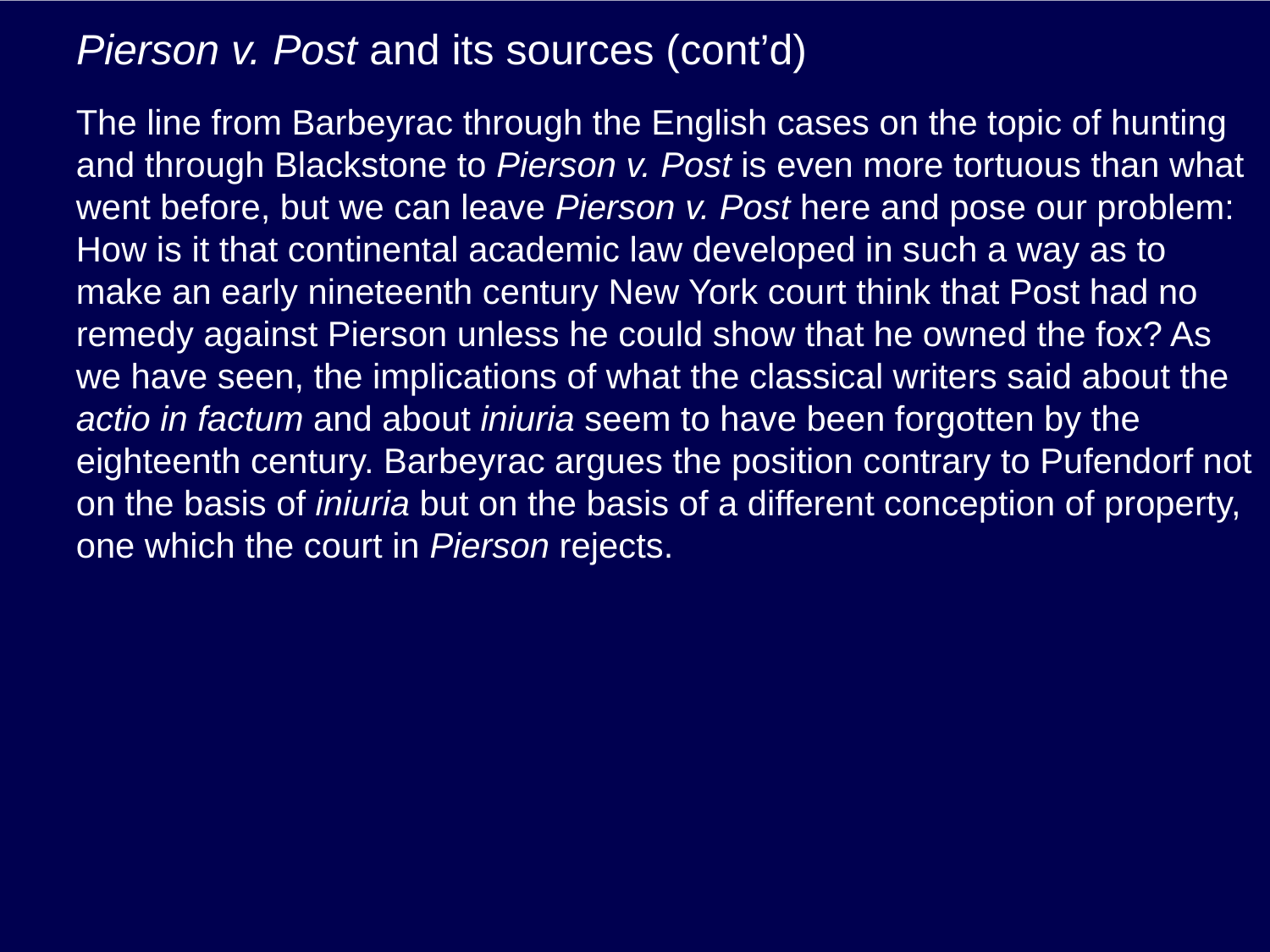

# Pierson v. Post and its sources (cont’d)
The line from Barbeyrac through the English cases on the topic of hunting and through Blackstone to Pierson v. Post is even more tortuous than what went before, but we can leave Pierson v. Post here and pose our problem: How is it that continental academic law developed in such a way as to make an early nineteenth century New York court think that Post had no remedy against Pierson unless he could show that he owned the fox? As we have seen, the implications of what the classical writers said about the actio in factum and about iniuria seem to have been forgotten by the eighteenth century. Barbeyrac argues the position contrary to Pufendorf not on the basis of iniuria but on the basis of a different conception of property, one which the court in Pierson rejects.